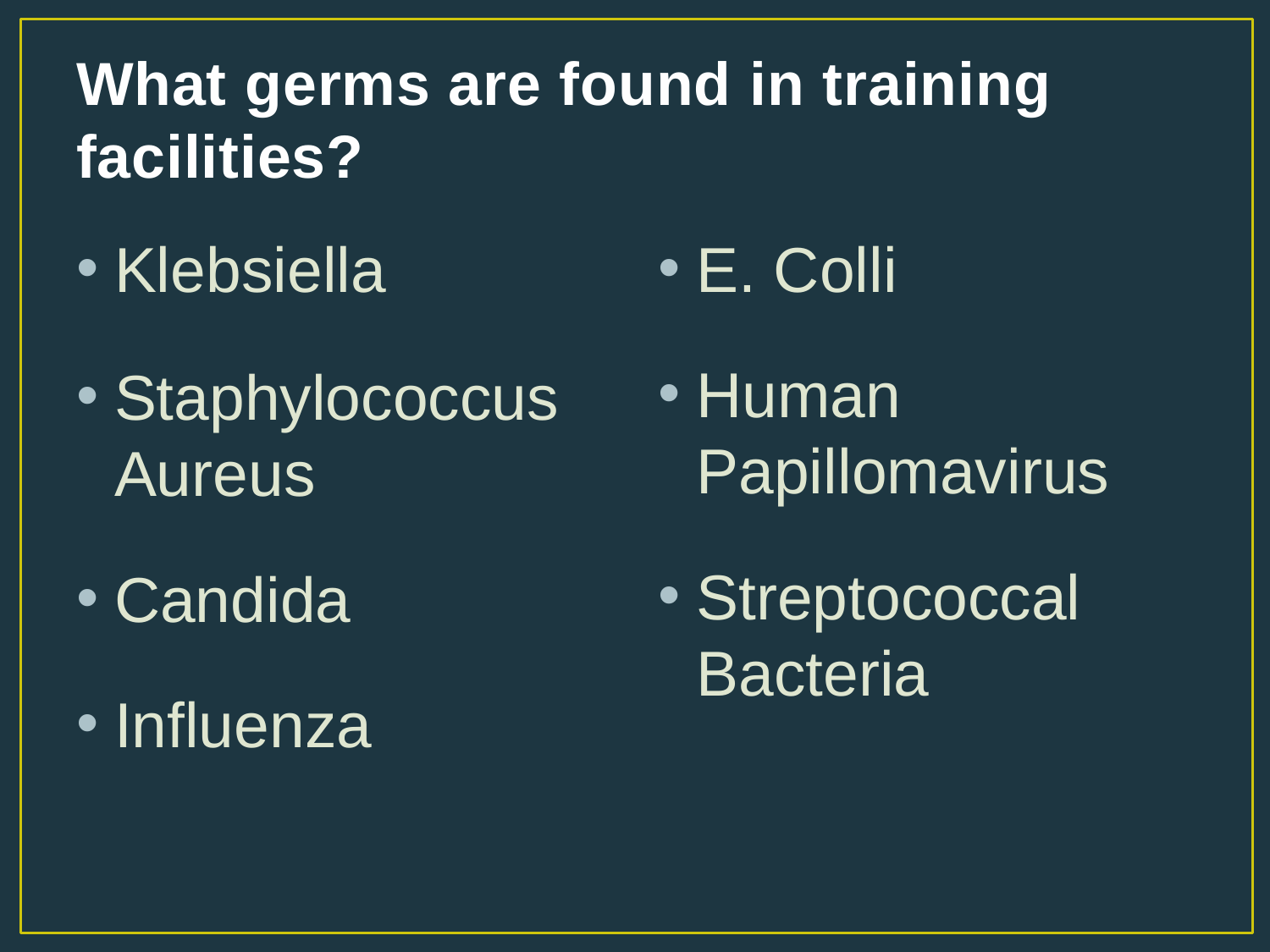

# What germs are found in training facilities?
Klebsiella

Staphylococcus Aureus

Candida

Influenza

E. Colli

Human Papillomavirus

Streptococcal Bacteria